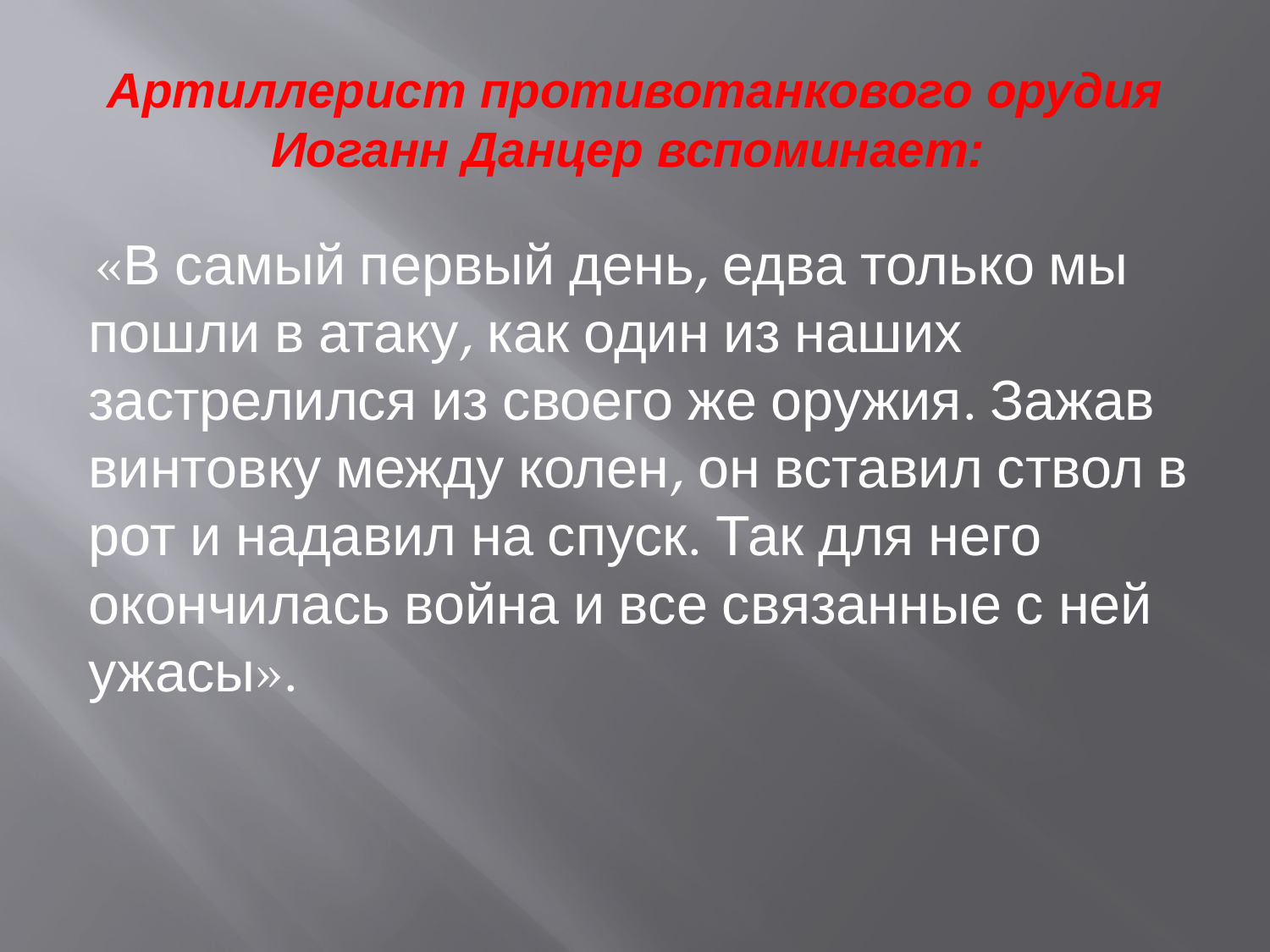

# Артиллерист противотанкового орудия Иоганн Данцер вспоминает:
«В самый первый день, едва только мы пошли в атаку, как один из наших застрелился из своего же оружия. Зажав винтовку между колен, он вставил ствол в рот и надавил на спуск. Так для него окончилась война и все связанные с ней ужасы».